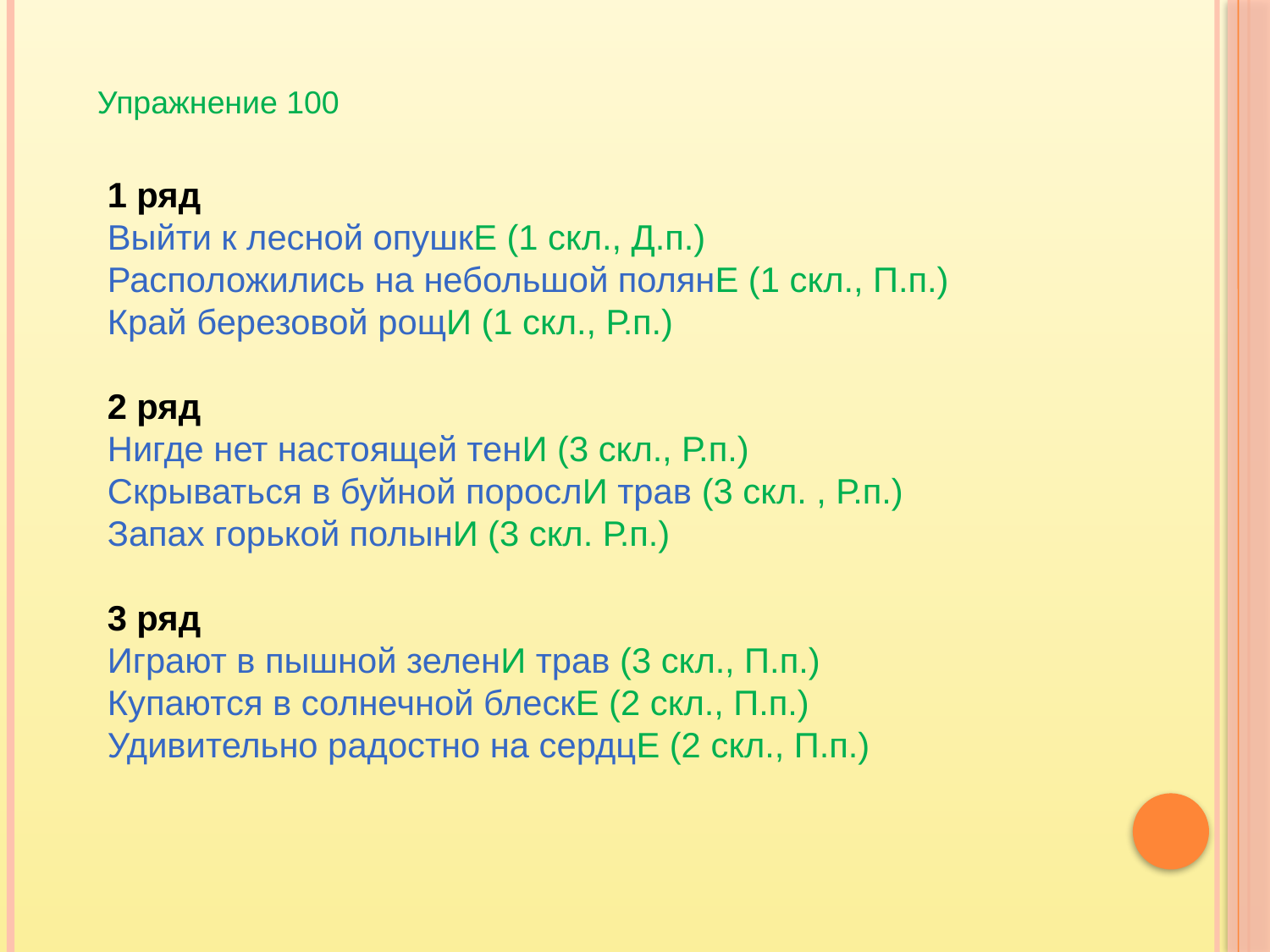

Упражнение 100
1 ряд
Выйти к лесной опушкЕ (1 скл., Д.п.)
Расположились на небольшой полянЕ (1 скл., П.п.)
Край березовой рощИ (1 скл., Р.п.)

2 ряд
Нигде нет настоящей тенИ (3 скл., Р.п.)
Скрываться в буйной порослИ трав (3 скл. , Р.п.)
Запах горькой полынИ (3 скл. Р.п.)

3 ряд
Играют в пышной зеленИ трав (3 скл., П.п.)
Купаются в солнечной блескЕ (2 скл., П.п.)
Удивительно радостно на сердцЕ (2 скл., П.п.)